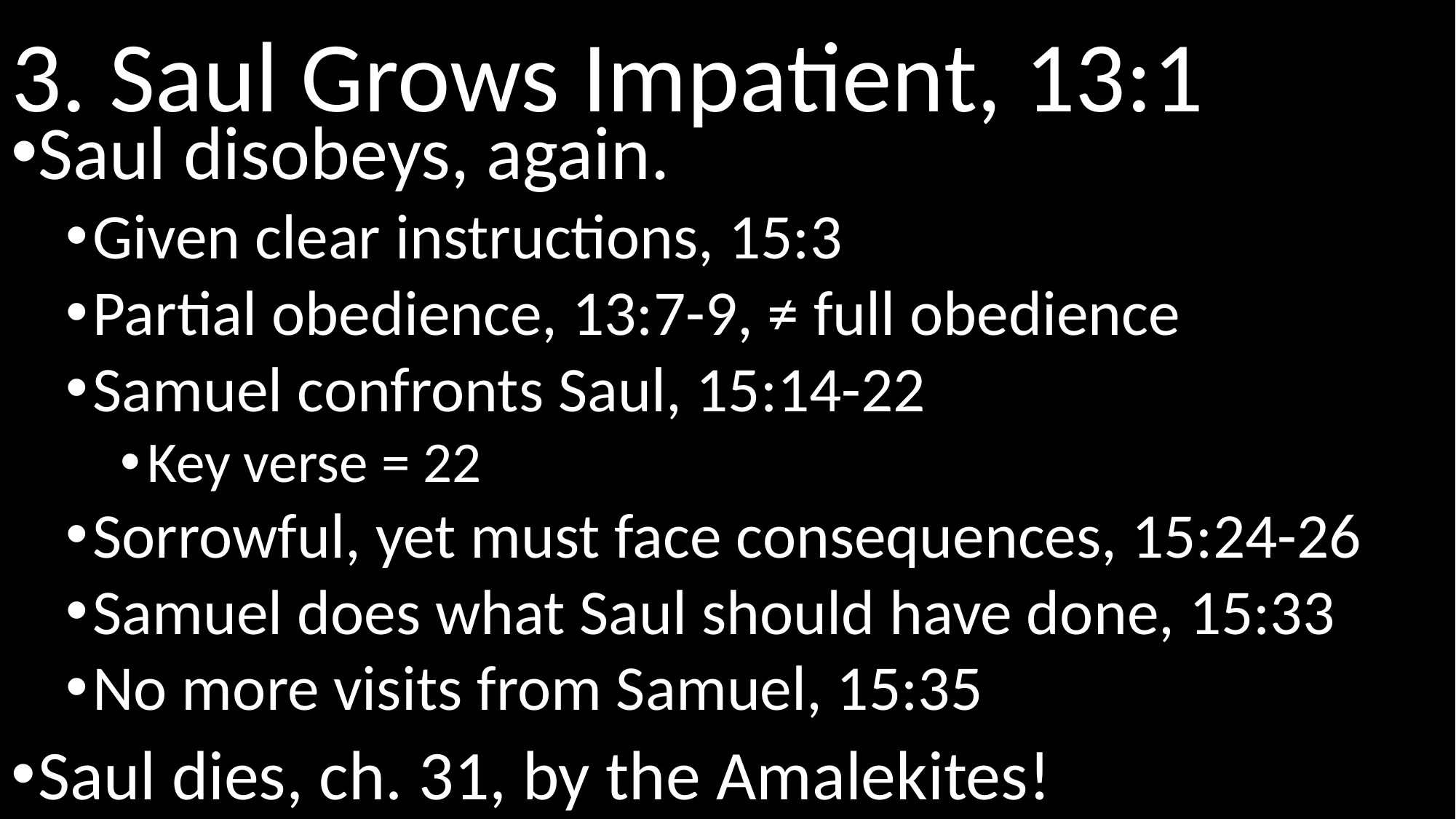

# 3. Saul Grows Impatient, 13:1
Saul disobeys, again.
Given clear instructions, 15:3
Partial obedience, 13:7-9, ≠ full obedience
Samuel confronts Saul, 15:14-22
Key verse = 22
Sorrowful, yet must face consequences, 15:24-26
Samuel does what Saul should have done, 15:33
No more visits from Samuel, 15:35
Saul dies, ch. 31, by the Amalekites!